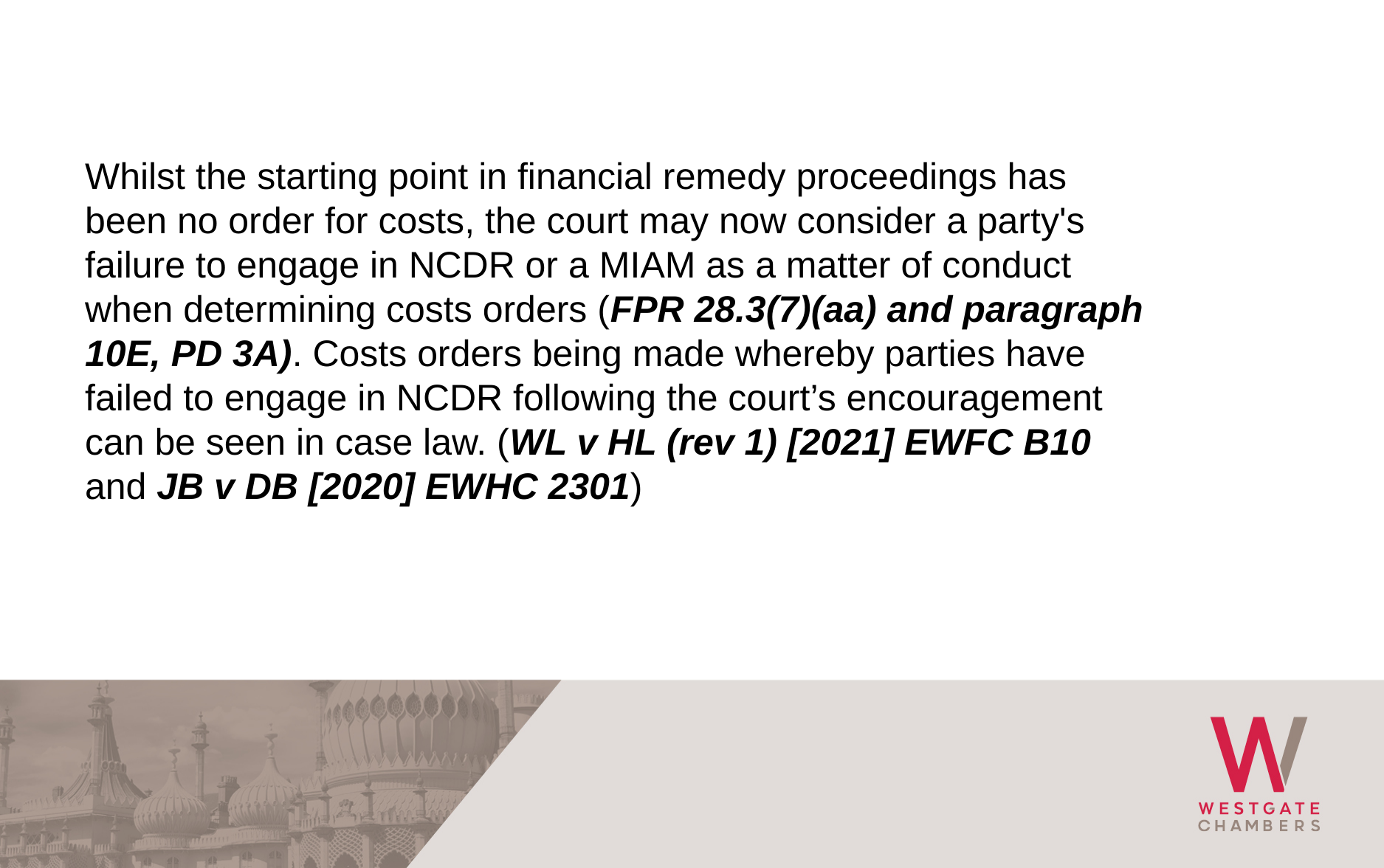

Whilst the starting point in financial remedy proceedings has been no order for costs, the court may now consider a party's failure to engage in NCDR or a MIAM as a matter of conduct when determining costs orders (FPR 28.3(7)(aa) and paragraph 10E, PD 3A). Costs orders being made whereby parties have failed to engage in NCDR following the court’s encouragement can be seen in case law. (WL v HL (rev 1) [2021] EWFC B10 and JB v DB [2020] EWHC 2301)